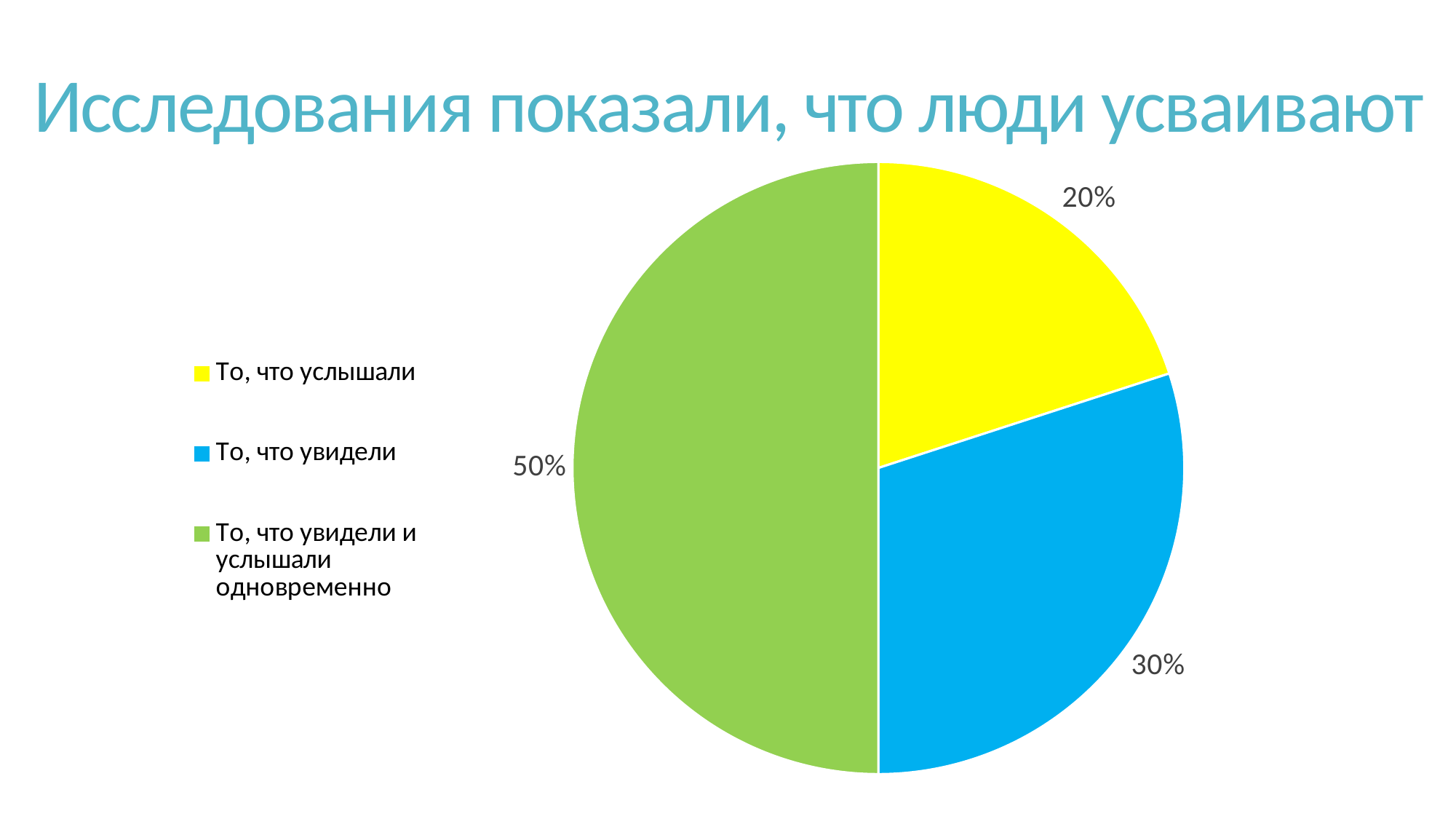

# Исследования показали, что люди усваивают

### Chart

| Category | Люди усваивают |
|---|---|
| То, что услышали | 0.2 |
| То, что увидели | 0.3 |
| То, что увидели и услышали одновременно | 0.5 |